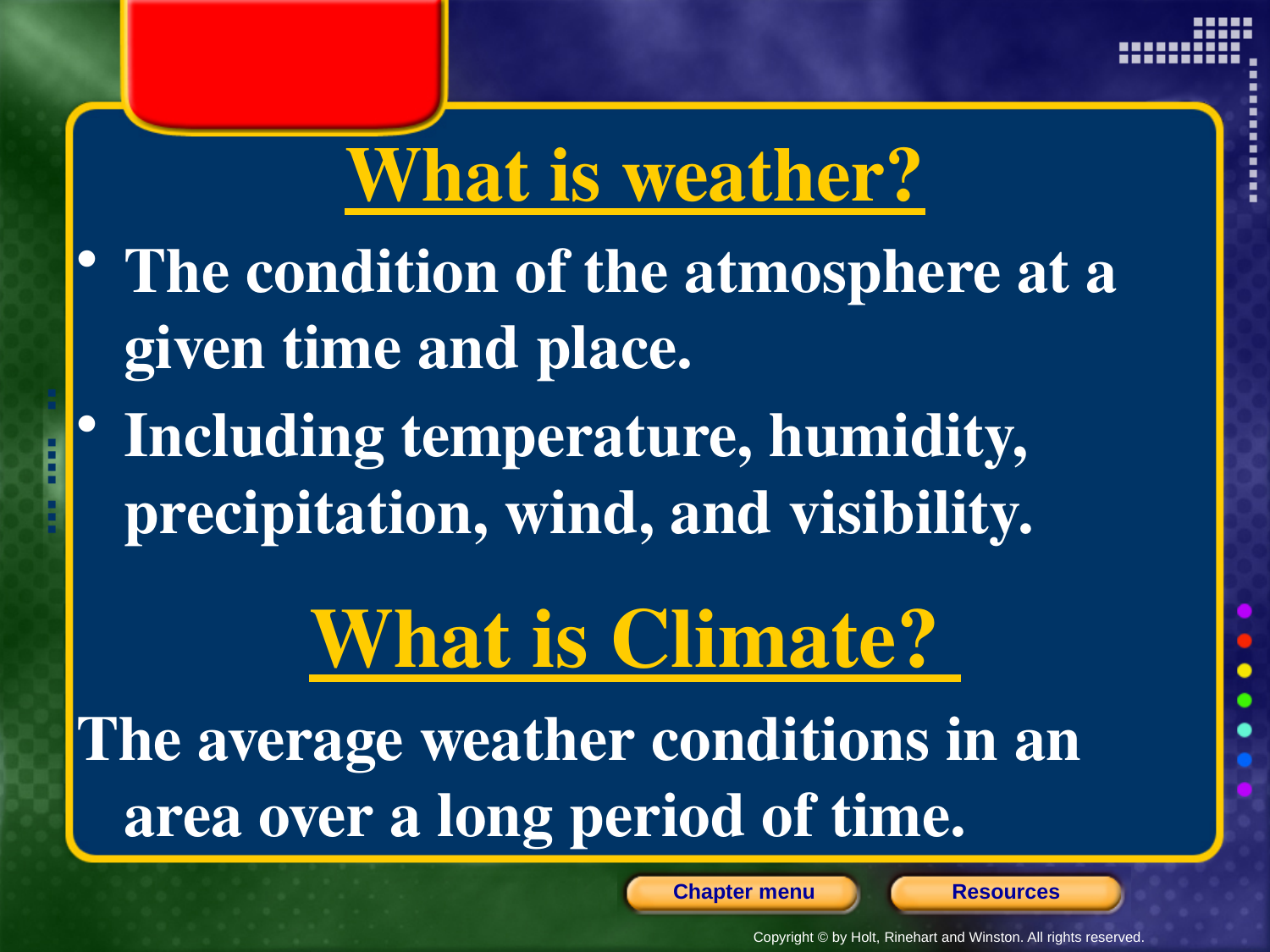

# What is weather?
The condition of the atmosphere at a given time and place.
Including temperature, humidity, precipitation, wind, and visibility.

What is Climate?
The average weather conditions in an area over a long period of time.